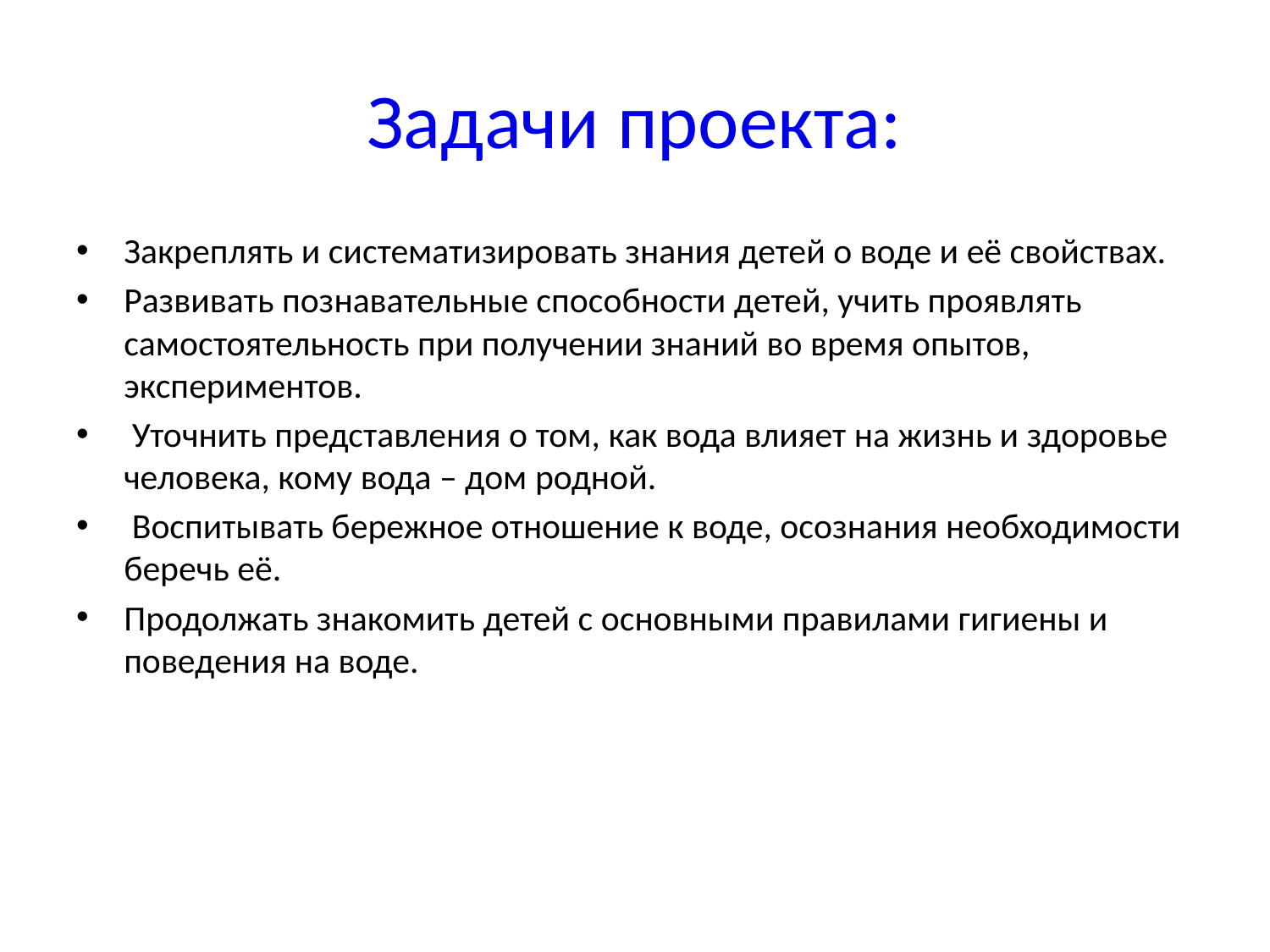

Задачи проекта:
Закреплять и систематизировать знания детей о воде и её свойствах.
Развивать познавательные способности детей, учить проявлять самостоятельность при получении знаний во время опытов, экспериментов.
 Уточнить представления о том, как вода влияет на жизнь и здоровье человека, кому вода – дом родной.
 Воспитывать бережное отношение к воде, осознания необходимости беречь её.
Продолжать знакомить детей с основными правилами гигиены и поведения на воде.